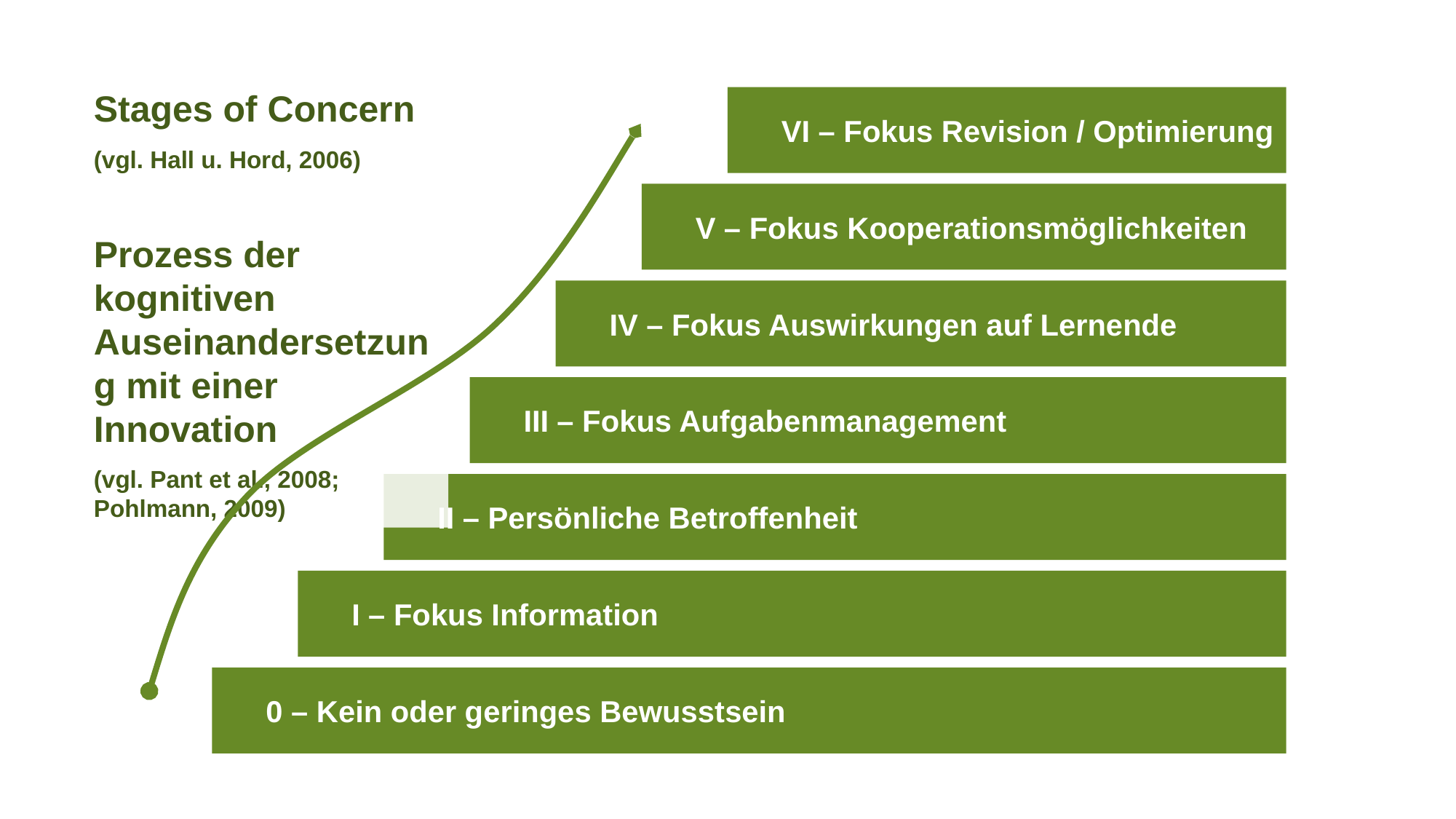

Stages of Concern

(vgl. Hall u. Hord, 2006)

Prozess der kognitiven Auseinandersetzung mit einer Innovation

(vgl. Pant et al., 2008;
Pohlmann, 2009)
VI – Fokus Revision / Optimierung
V – Fokus Kooperationsmöglichkeiten
IV – Fokus Auswirkungen auf Lernende

III – Fokus Aufgabenmanagement
II – Persönliche Betroffenheit
I – Fokus Information
0 – Kein oder geringes Bewusstsein